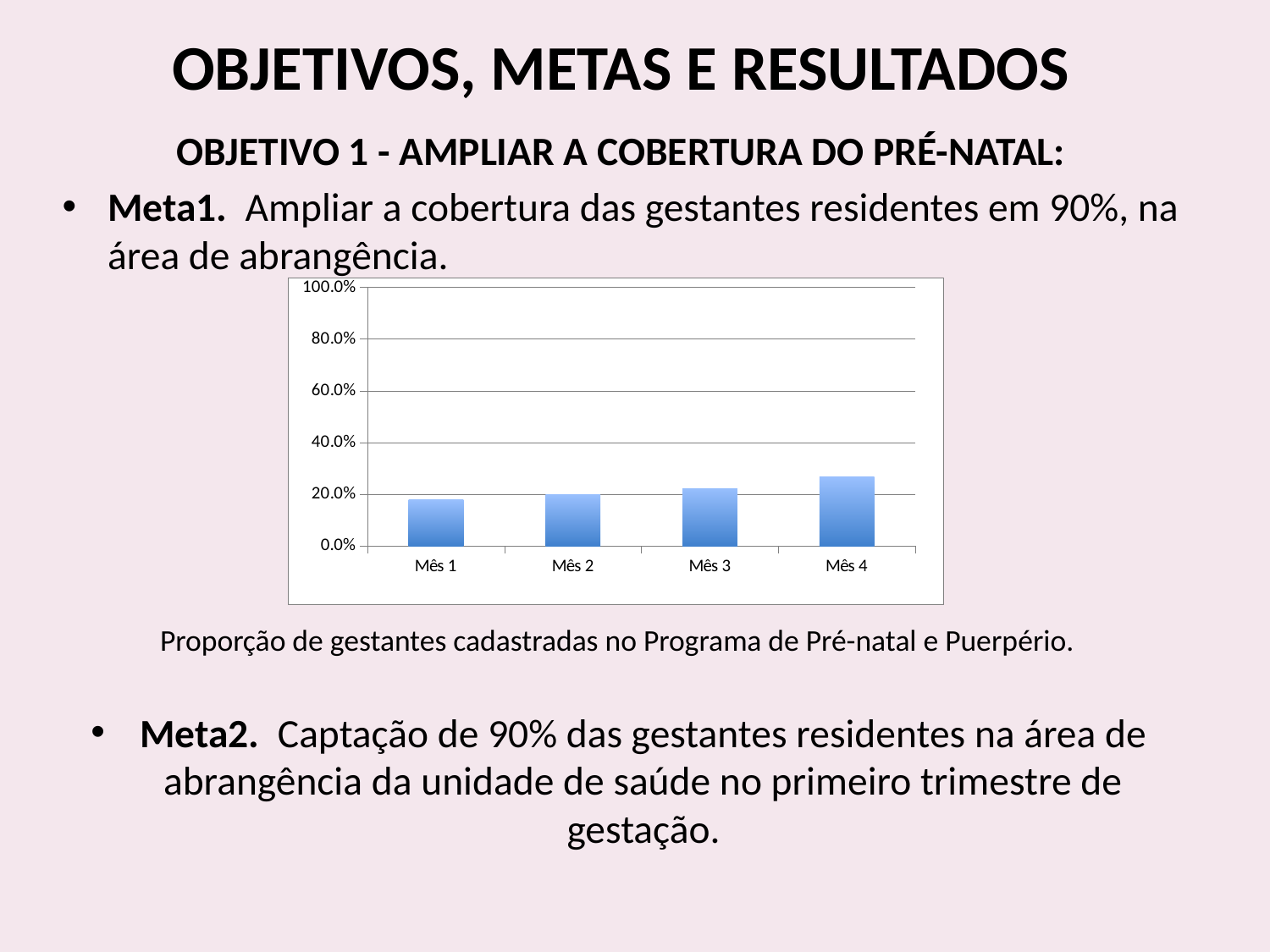

# OBJETIVOS, METAS E RESULTADOS
OBJETIVO 1 - AMPLIAR A COBERTURA DO PRÉ-NATAL:
Meta1.  Ampliar a cobertura das gestantes residentes em 90%, na área de abrangência.

Proporção de gestantes cadastradas no Programa de Pré-natal e Puerpério.

Meta2.  Captação de 90% das gestantes residentes na área de abrangência da unidade de saúde no primeiro trimestre de gestação.

### Chart

| Category | Proporção de gestantes cadastradas no Programa de Pré-natal e Puerpério.  |
|---|---|
| Mês 1 | 0.17777777777777778 |
| Mês 2 | 0.2 |
| Mês 3 | 0.2222222222222225 |
| Mês 4 | 0.2666666666666673 |